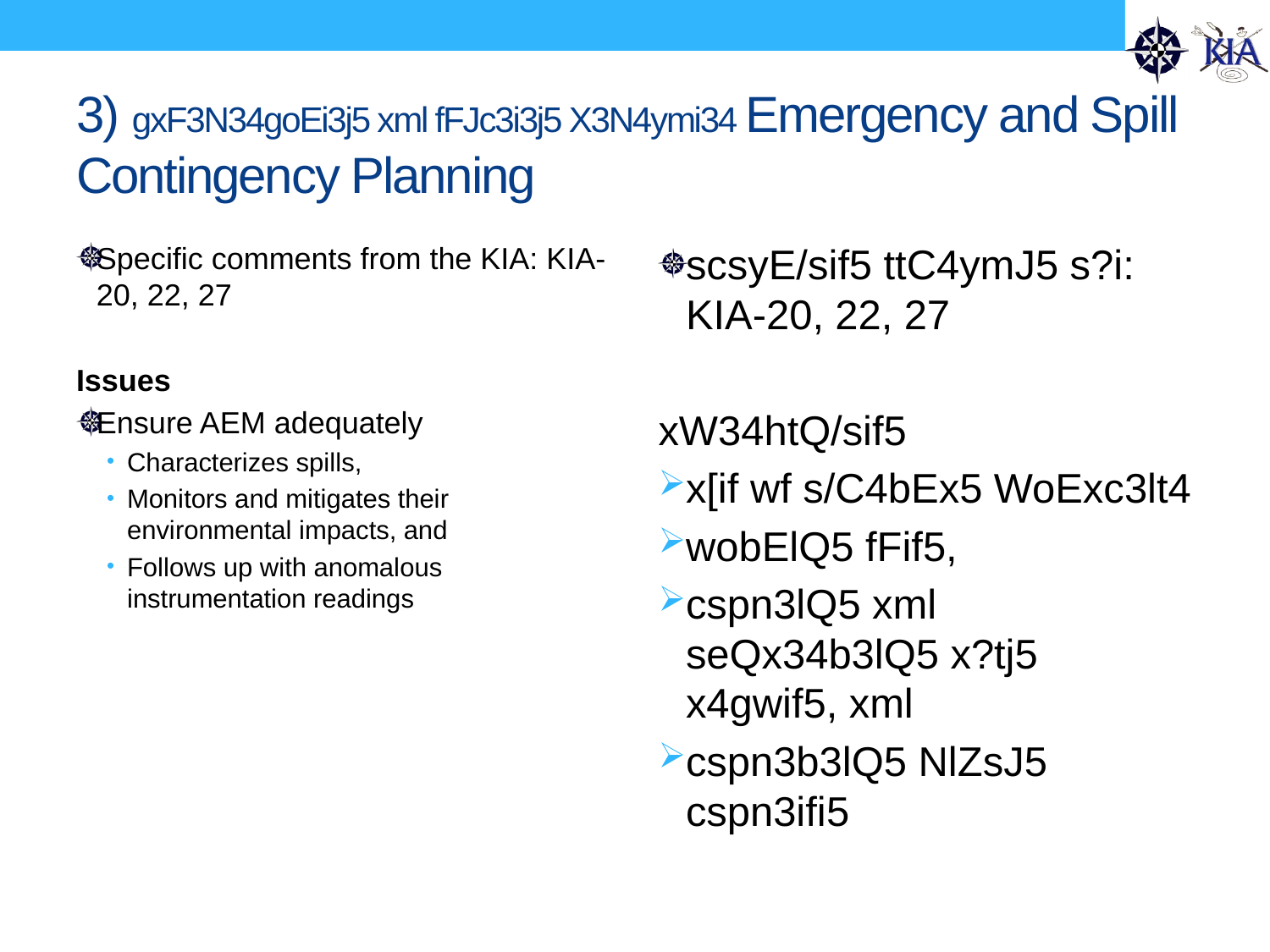

# 3) gxF3N34goEi3j5 xml fFJc3i3j5 X3N4ymi34 Emergency and Spill Contingency Planning
Specific comments from the KIA: KIA-20, 22, 27

Issues
Ensure AEM adequately
Characterizes spills,
Monitors and mitigates their environmental impacts, and
Follows up with anomalous instrumentation readings

scsyE/sif5 ttC4ymJ5 s?i: KIA-20, 22, 27

xW34htQ/sif5
x[if wf s/C4bEx5 WoExc3lt4
wobElQ5 fFif5,
cspn3lQ5 xml seQx34b3lQ5 x?tj5 x4gwif5, xml
cspn3b3lQ5 NlZsJ5 cspn3ifi5